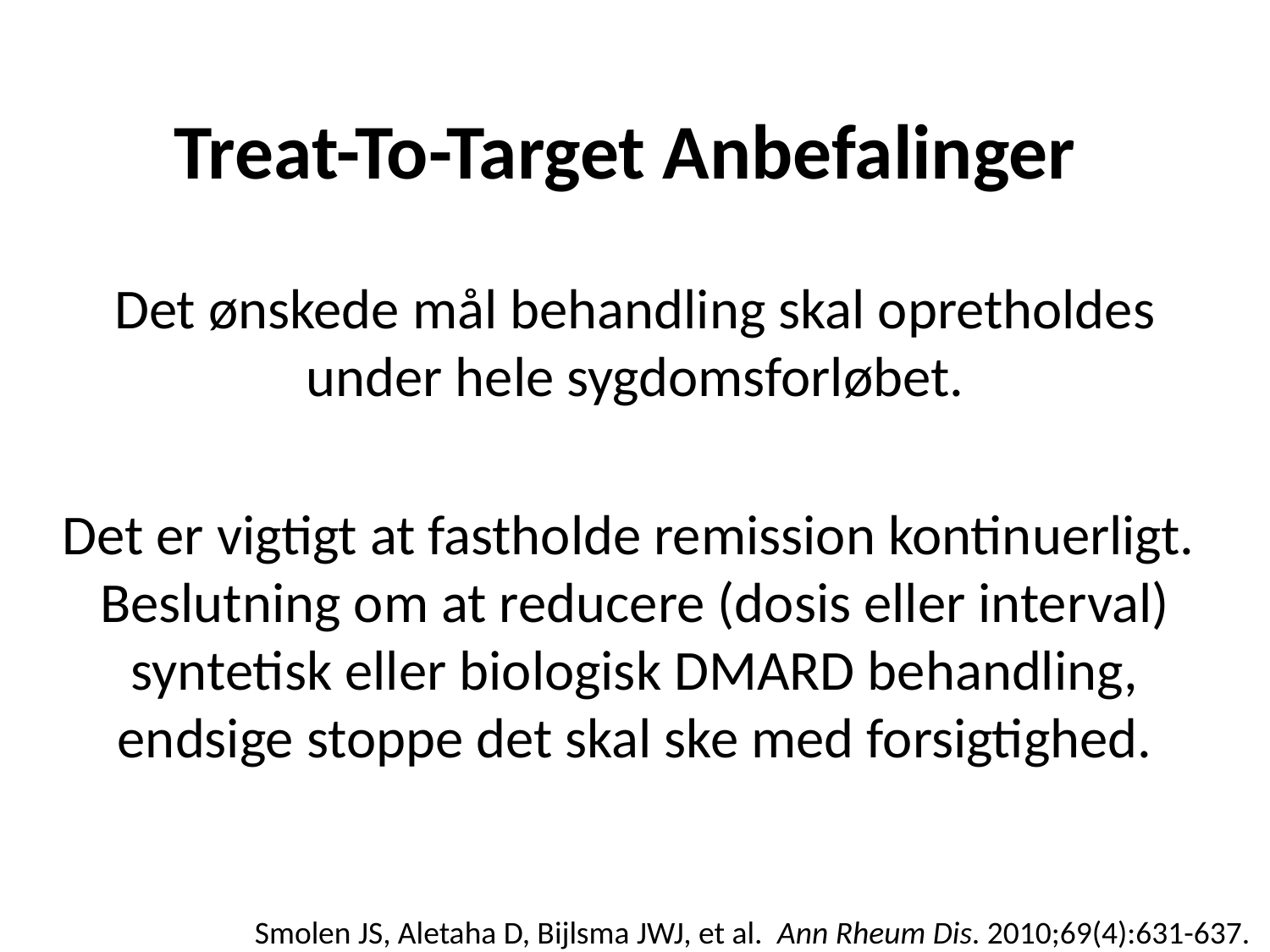

# Treat-To-Target Anbefalinger
Det ønskede mål behandling skal opretholdes under hele sygdomsforløbet.

Det er vigtigt at fastholde remission kontinuerligt.
Beslutning om at reducere (dosis eller interval) syntetisk eller biologisk DMARD behandling, endsige stoppe det skal ske med forsigtighed.
 Smolen JS, Aletaha D, Bijlsma JWJ, et al.  Ann Rheum Dis. 2010;69(4):631-637.